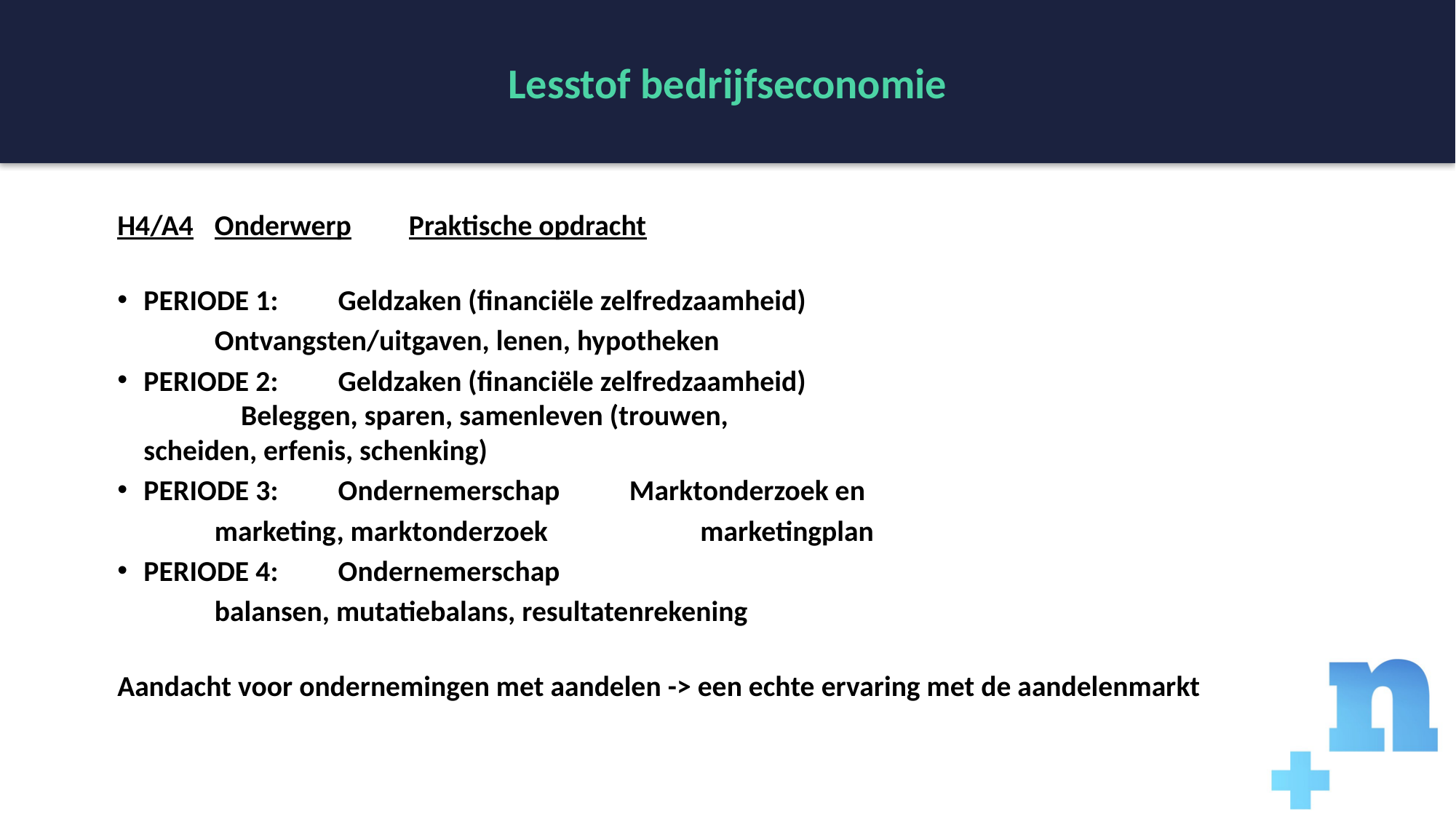

Lesstof bedrijfseconomie
# BEDRIJFSECONOMIE Vijf grote thema’s
H4/A4		Onderwerp								Praktische opdracht
PERIODE 1:	Geldzaken (financiële zelfredzaamheid)
			Ontvangsten/uitgaven, lenen, hypotheken
PERIODE 2:	Geldzaken (financiële zelfredzaamheid)
		 	Beleggen, sparen, samenleven (trouwen,
			scheiden, erfenis, schenking)
PERIODE 3:	Ondernemerschap 						Marktonderzoek en
			marketing, marktonderzoek 					marketingplan
PERIODE 4:	Ondernemerschap
			balansen, mutatiebalans, resultatenrekening
Aandacht voor ondernemingen met aandelen -> een echte ervaring met de aandelenmarkt